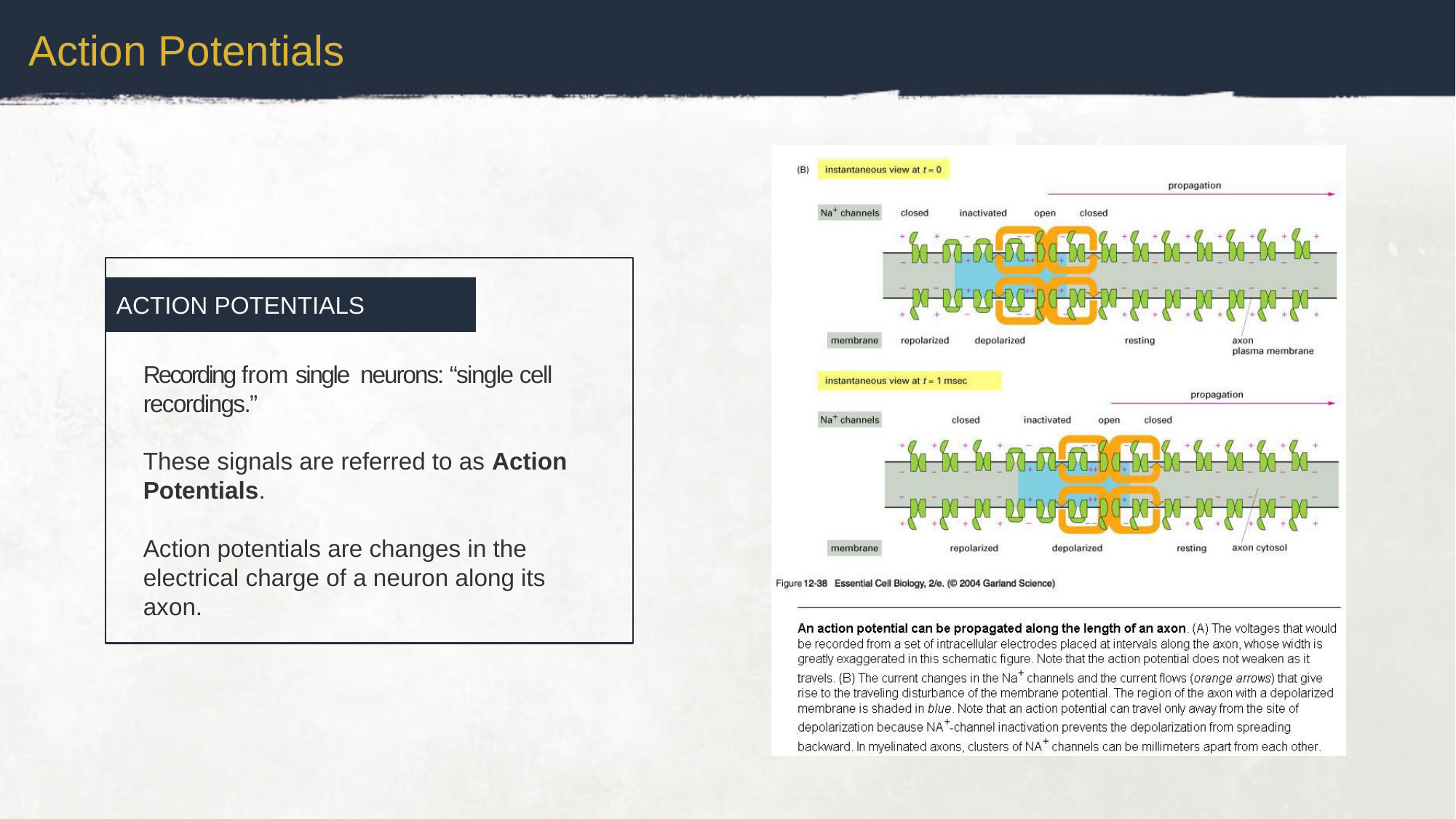

Action Potentials

ACTION POTENTIALS
Recording from single  neurons: “single cell  recordings.”

These signals are referred to as Action Potentials.

Action potentials are changes in the electrical charge of a neuron along its axon.